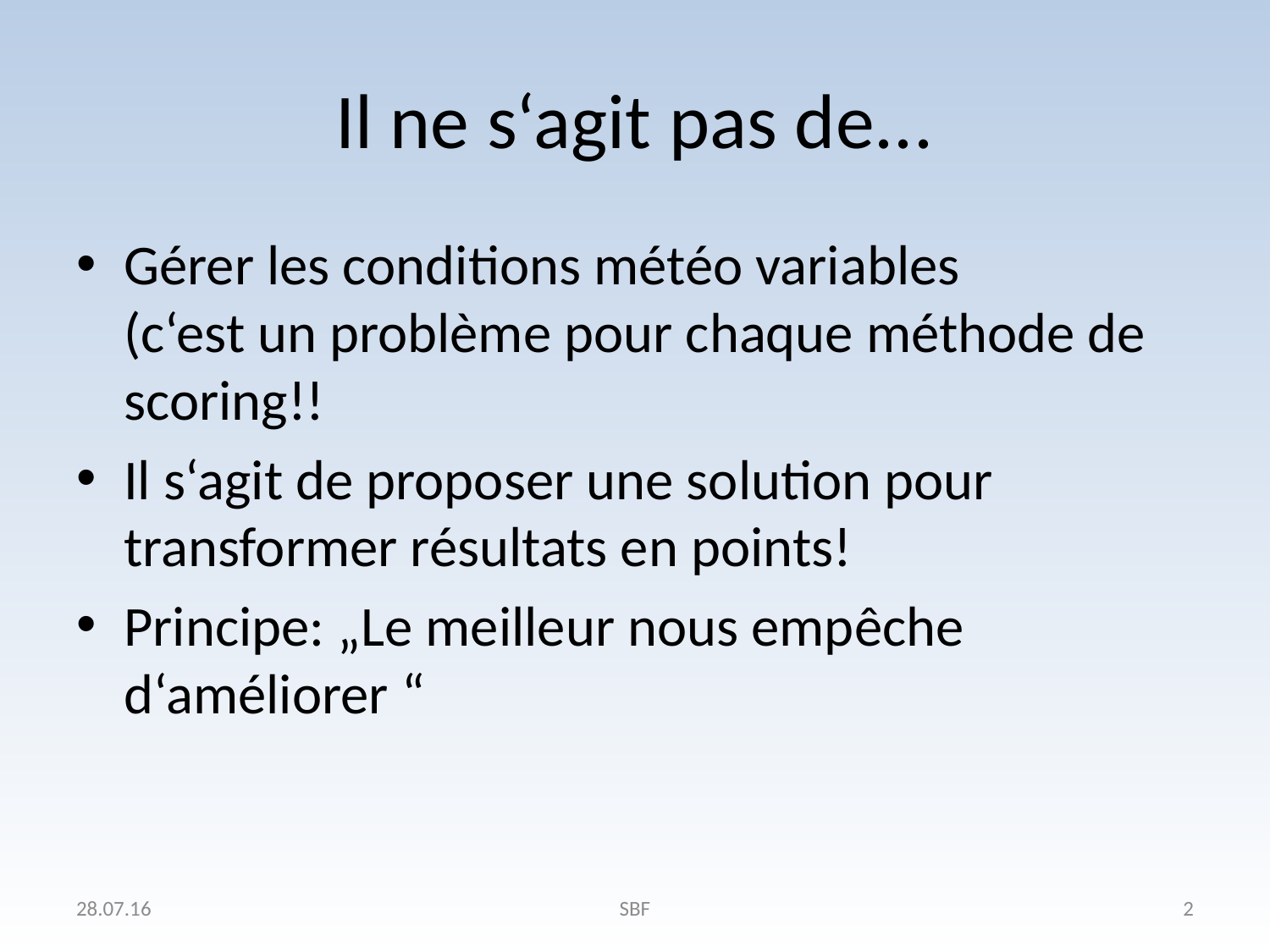

# Il ne s‘agit pas de...
Gérer les conditions météo variables
(c‘est un problème pour chaque méthode de scoring!!
Il s‘agit de proposer une solution pour transformer résultats en points!
Principe: „Le meilleur nous empêche d‘améliorer “
28.07.16
SBF
2